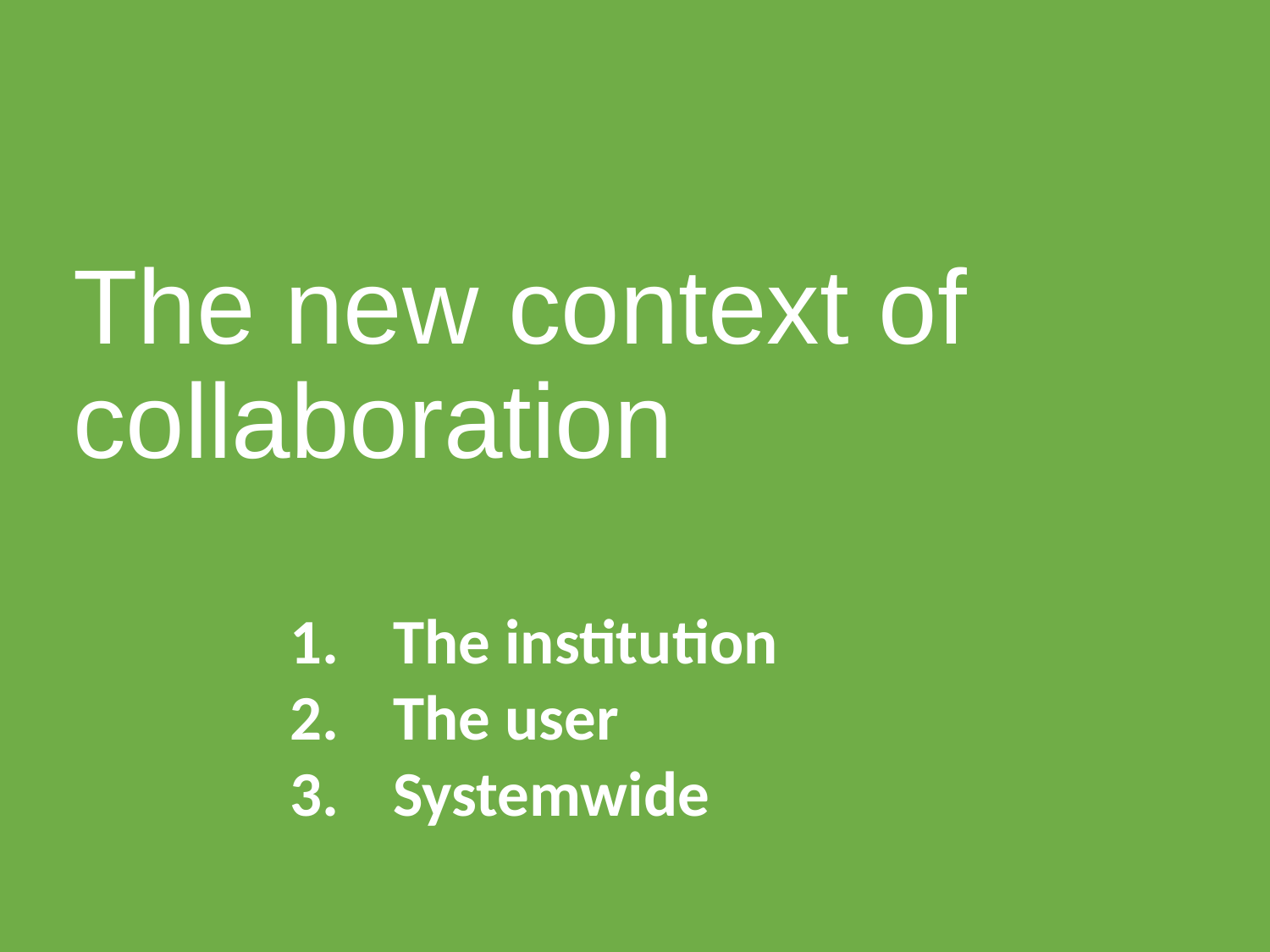

# The new context of collaboration
The institution
The user
Systemwide